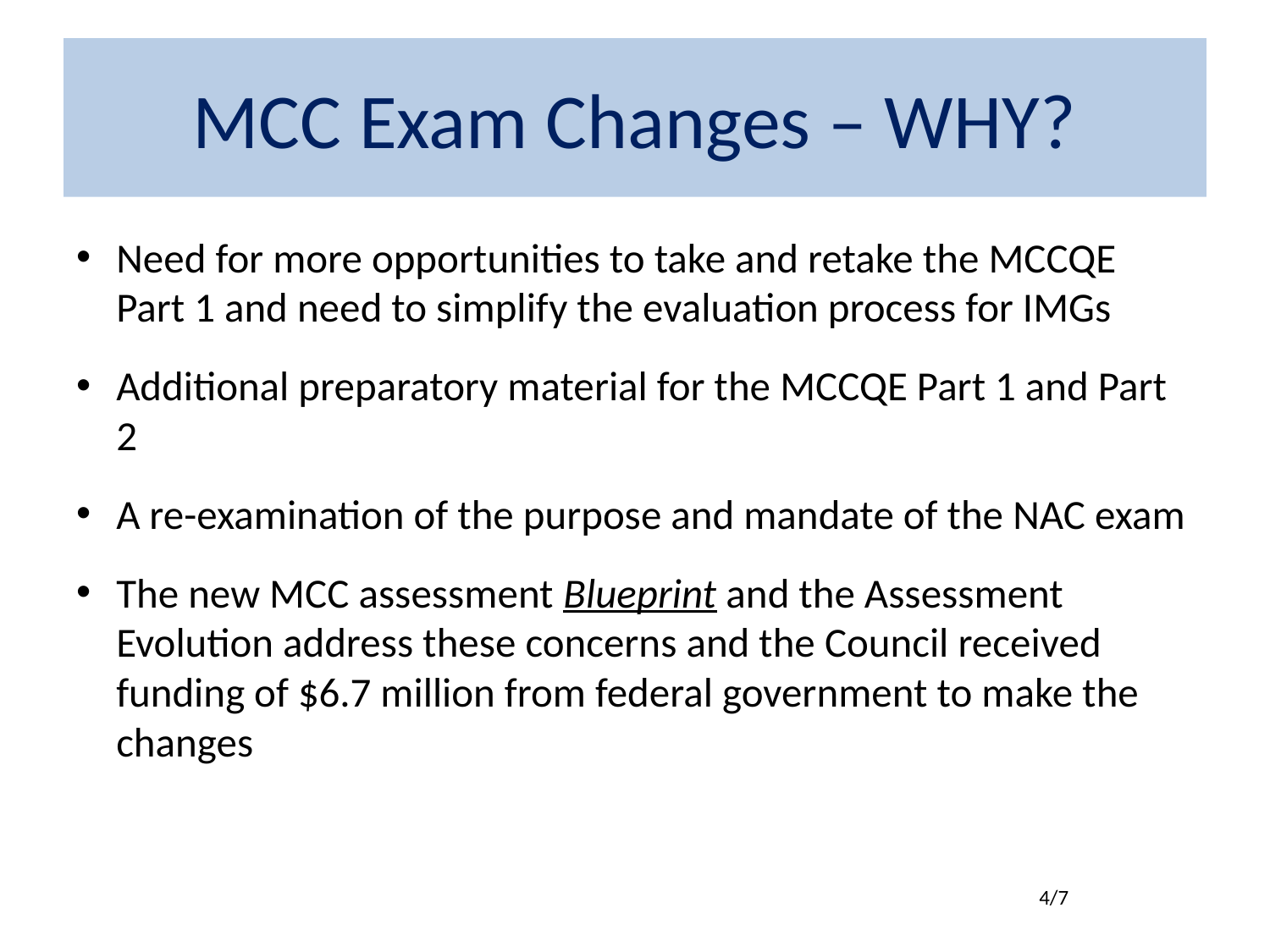

# MCC Exam Changes – WHY?

Need for more opportunities to take and retake the MCCQE Part 1 and need to simplify the evaluation process for IMGs

Additional preparatory material for the MCCQE Part 1 and Part 2

A re-examination of the purpose and mandate of the NAC exam

The new MCC assessment Blueprint and the Assessment Evolution address these concerns and the Council received funding of $6.7 million from federal government to make the changes

4/7